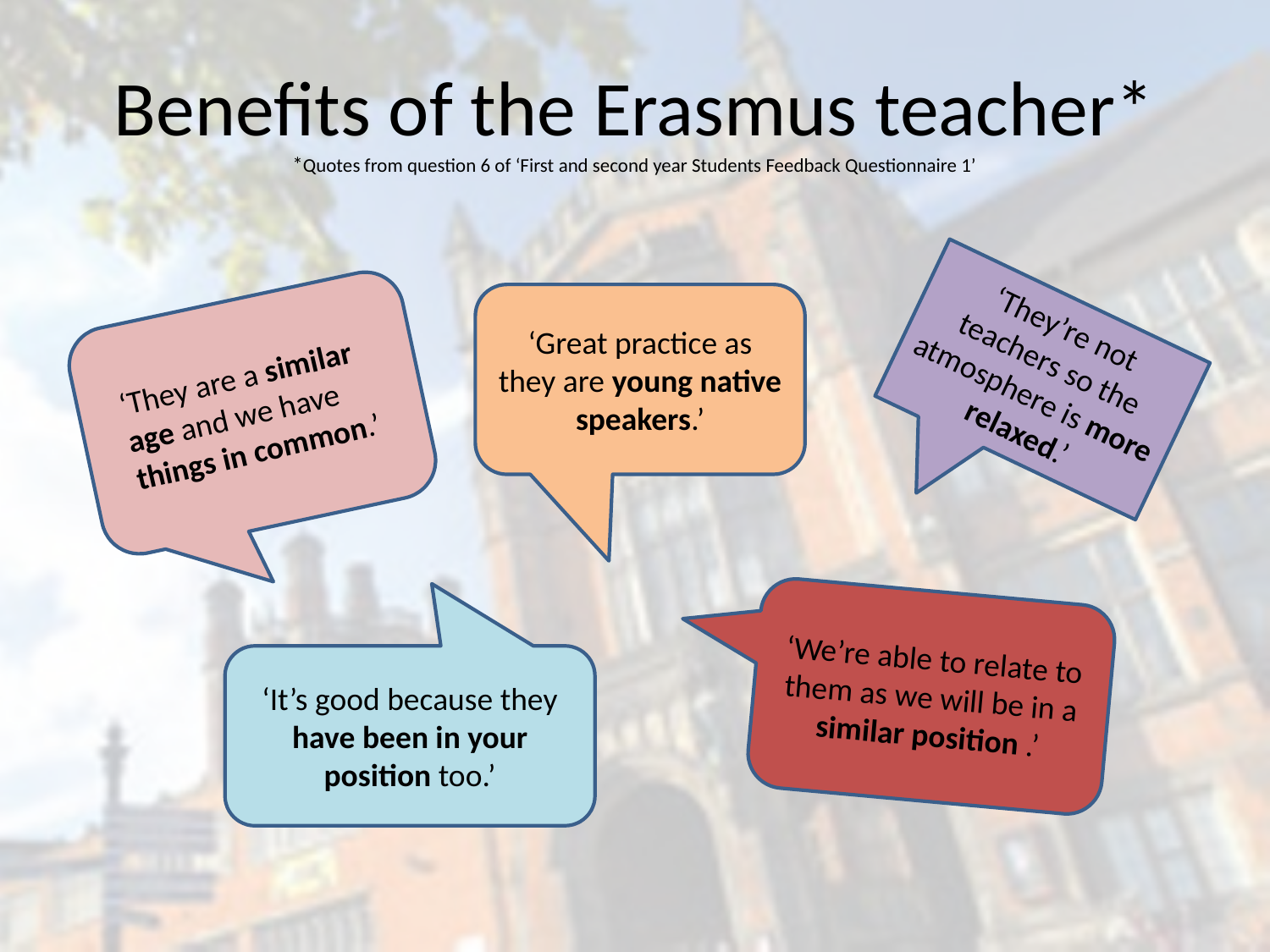

# Benefits of the Erasmus teacher* *Quotes from question 6 of ‘First and second year Students Feedback Questionnaire 1’

‘Great practice as they are young native speakers.’
‘They’re not teachers so the atmosphere is more relaxed.’

‘They are a similar age and we have things in common.’
‘We’re able to relate to them as we will be in a similar position .’
‘It’s good because they have been in your position too.’